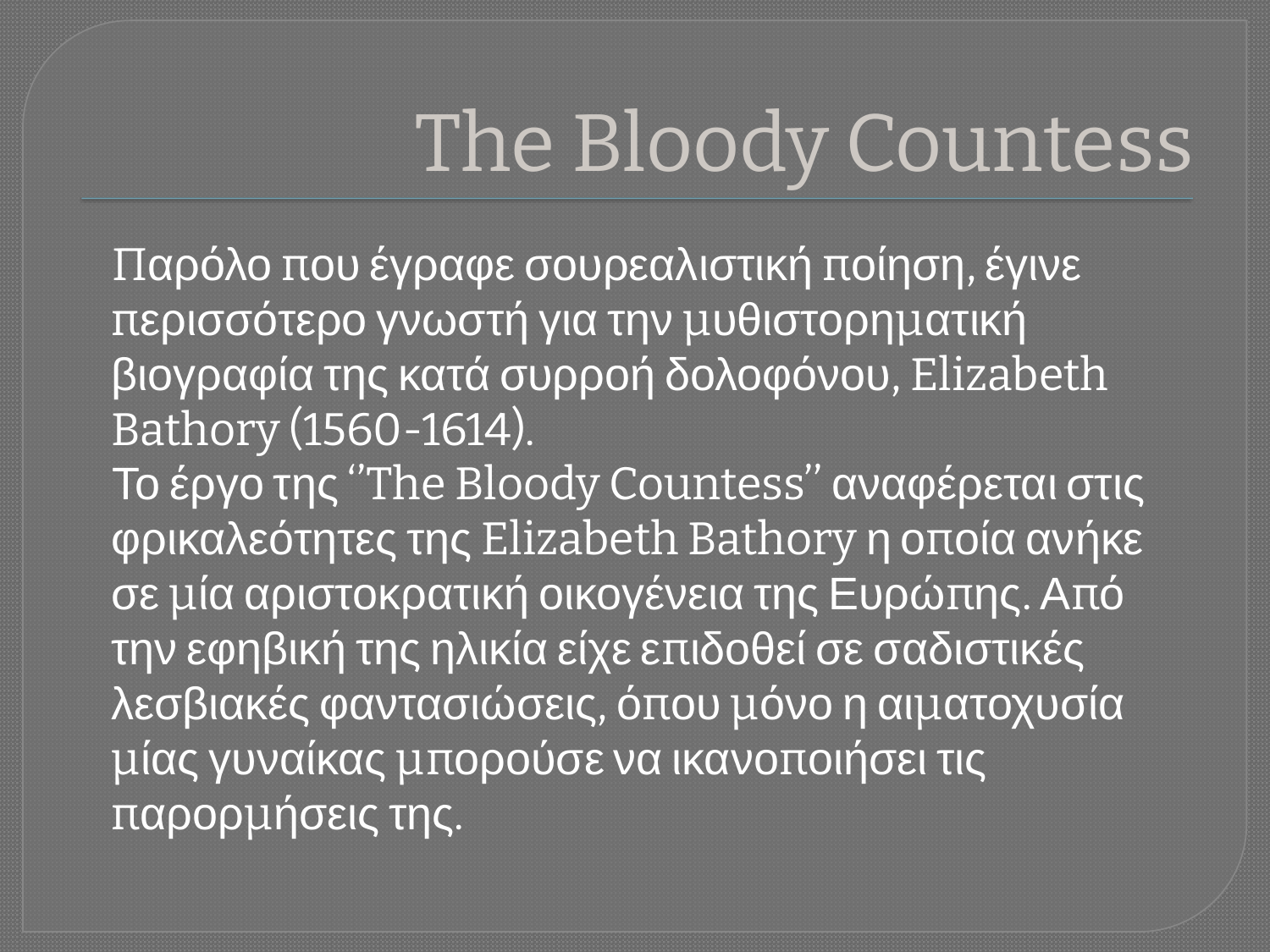

# The Bloody Countess
    Παρόλο που έγραφε σουρεαλιστική ποίηση, έγινε περισσότερο γνωστή για την μυθιστορηματική βιογραφία της κατά συρροή δολοφόνου, Elizabeth Bathory (1560-1614).
    Το έργο της ‘’The Bloody Countess’’ αναφέρεται στις φρικαλεότητες της Elizabeth Bathory η οποία ανήκε σε μία αριστοκρατική οικογένεια της Ευρώπης. Από την εφηβική της ηλικία είχε επιδοθεί σε σαδιστικές λεσβιακές φαντασιώσεις, όπου μόνο η αιματοχυσία μίας γυναίκας μπορούσε να ικανοποιήσει τις παρορμήσεις της.